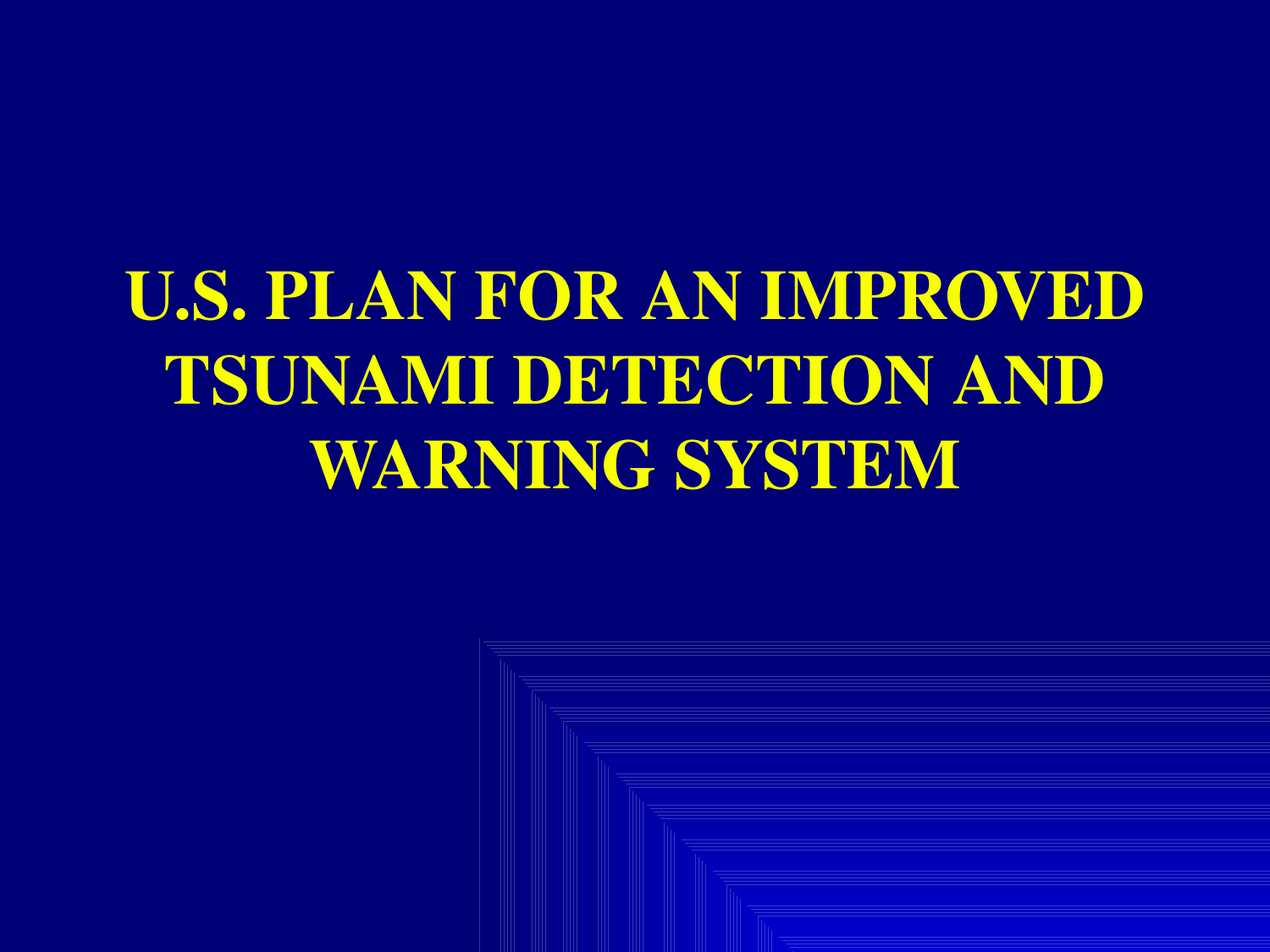

# U.S. PLAN FOR AN IMPROVED TSUNAMI DETECTION AND WARNING SYSTEM